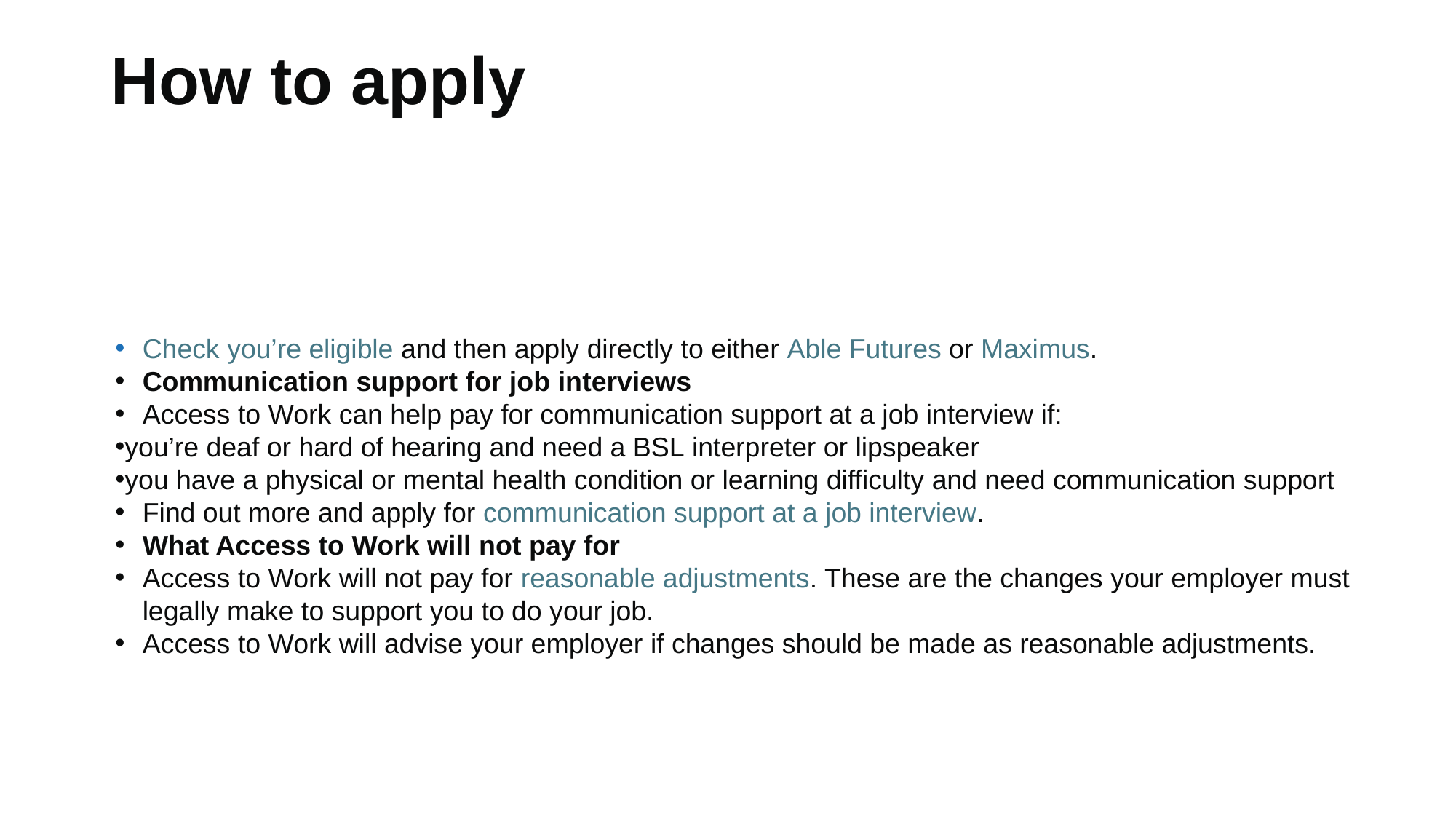

# How to apply
Check you’re eligible and then apply directly to either Able Futures or Maximus.
Communication support for job interviews
Access to Work can help pay for communication support at a job interview if:
you’re deaf or hard of hearing and need a BSL interpreter or lipspeaker
you have a physical or mental health condition or learning difficulty and need communication support
Find out more and apply for communication support at a job interview.
What Access to Work will not pay for
Access to Work will not pay for reasonable adjustments. These are the changes your employer must legally make to support you to do your job.
Access to Work will advise your employer if changes should be made as reasonable adjustments.